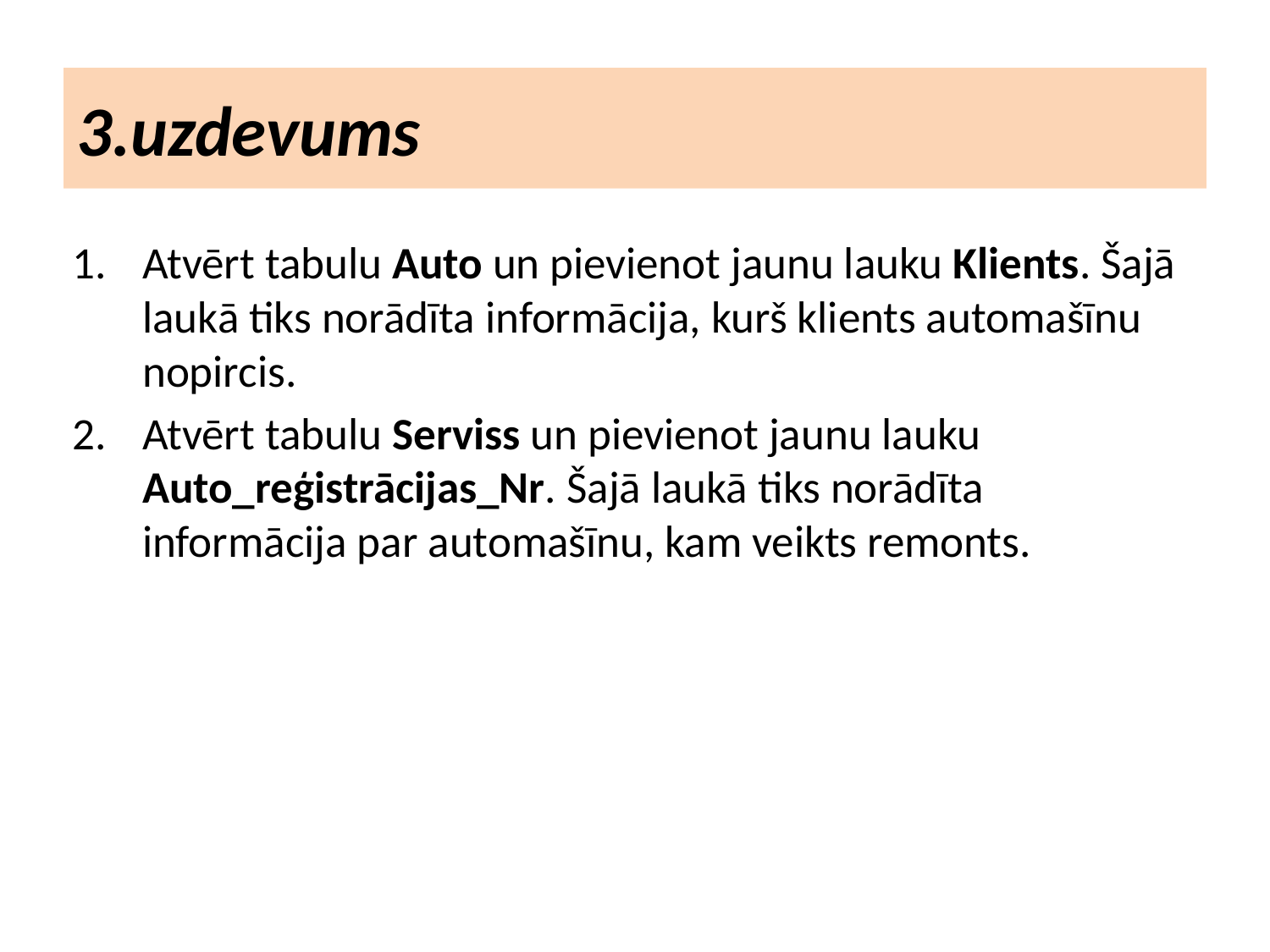

# 3.uzdevums
Atvērt tabulu Auto un pievienot jaunu lauku Klients. Šajā laukā tiks norādīta informācija, kurš klients automašīnu nopircis.
Atvērt tabulu Serviss un pievienot jaunu lauku Auto_reģistrācijas_Nr. Šajā laukā tiks norādīta informācija par automašīnu, kam veikts remonts.